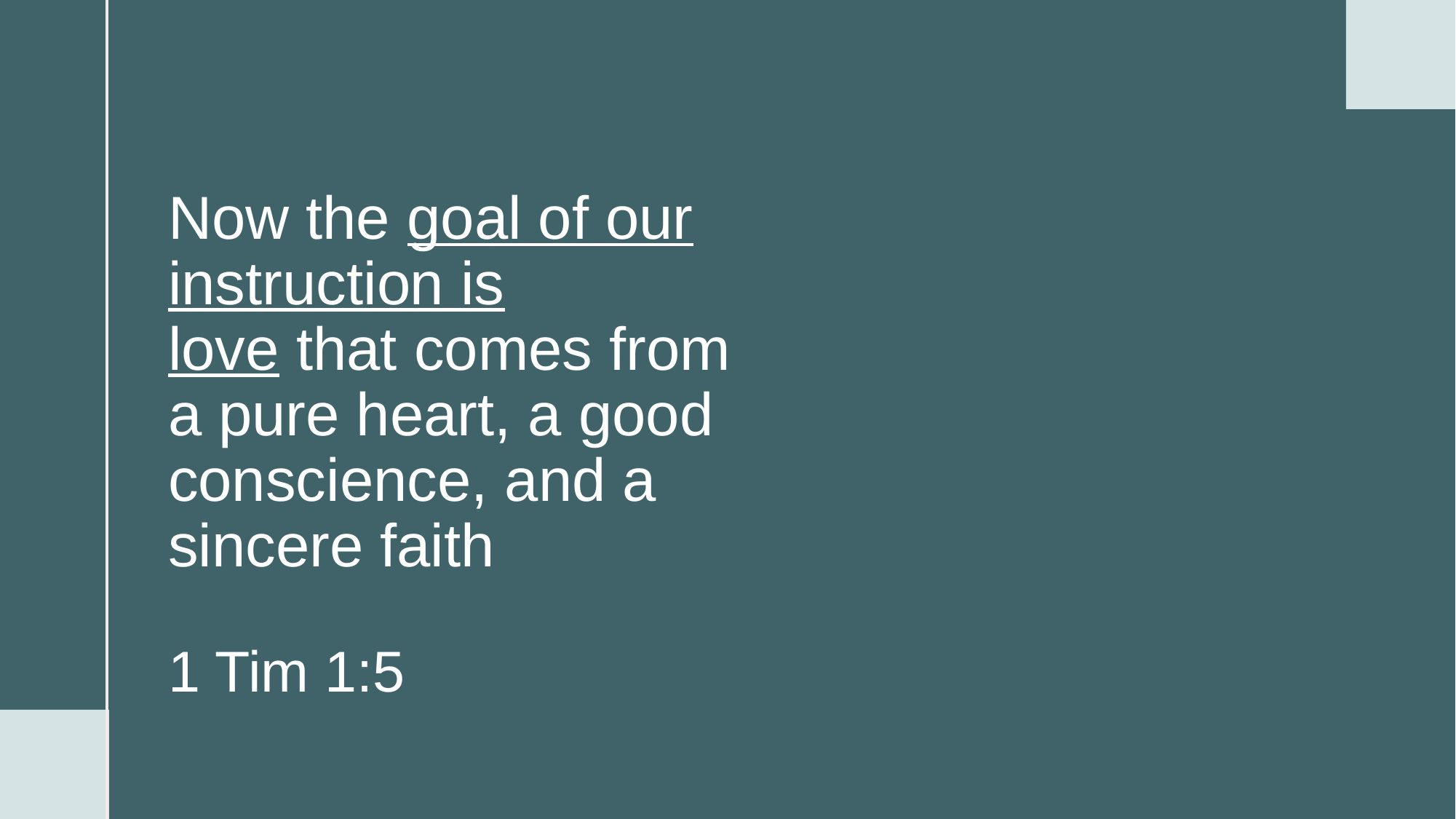

# Now the goal of our instruction is love that comes from a pure heart, a good conscience, and a sincere faith 1 Tim 1:5